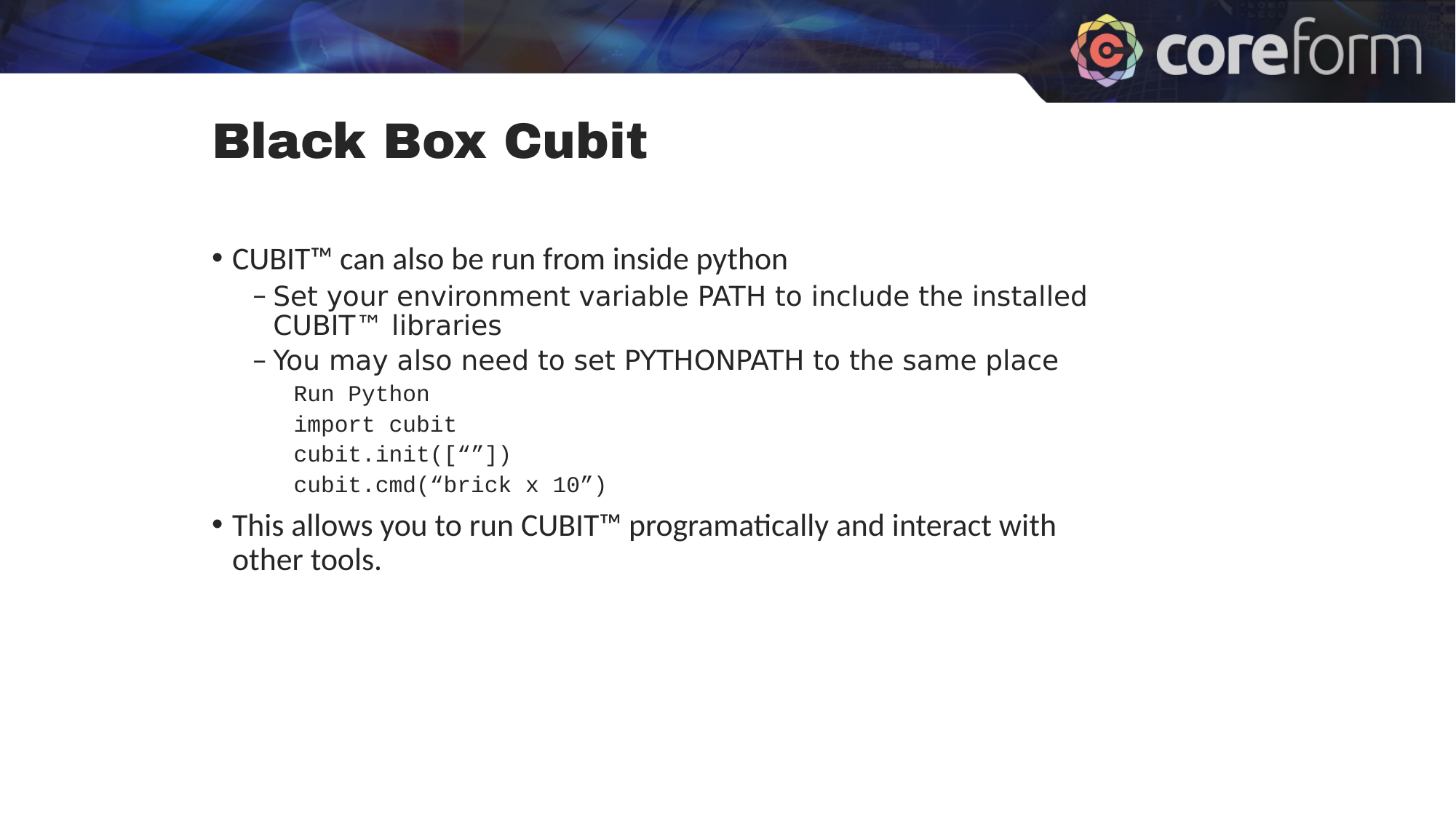

Black Box Cubit
CUBIT™ can also be run from inside python
Set your environment variable PATH to include the installed CUBIT™ libraries
You may also need to set PYTHONPATH to the same place
Run Python
import cubit
cubit.init([“”])
cubit.cmd(“brick x 10”)
This allows you to run CUBIT™ programatically and interact with other tools.